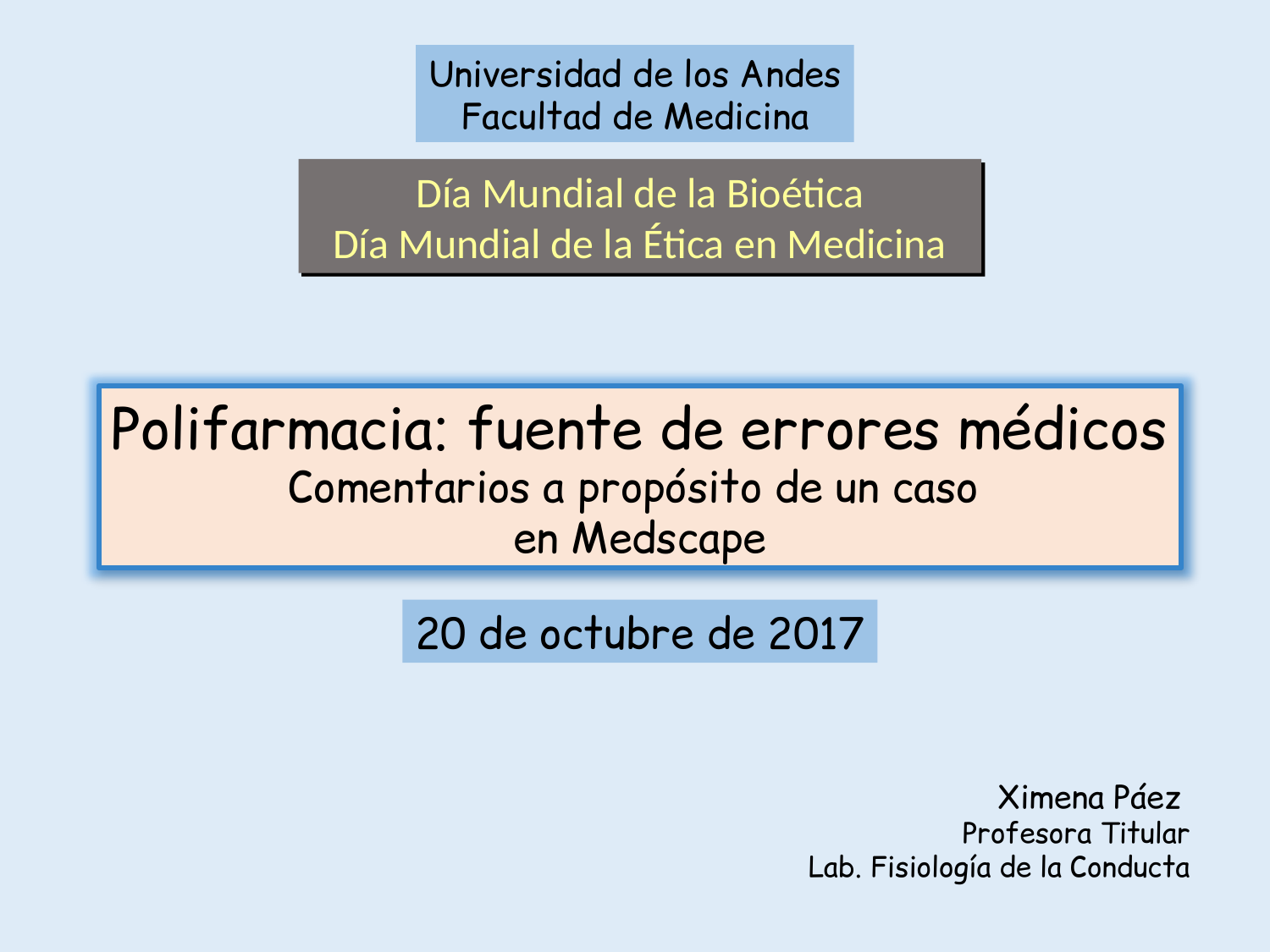

Universidad de los Andes
Facultad de Medicina
Día Mundial de la Bioética
Día Mundial de la Ética en Medicina
Polifarmacia: fuente de errores médicos
Comentarios a propósito de un caso
en Medscape
20 de octubre de 2017
Ximena Páez
Profesora Titular
Lab. Fisiología de la Conducta